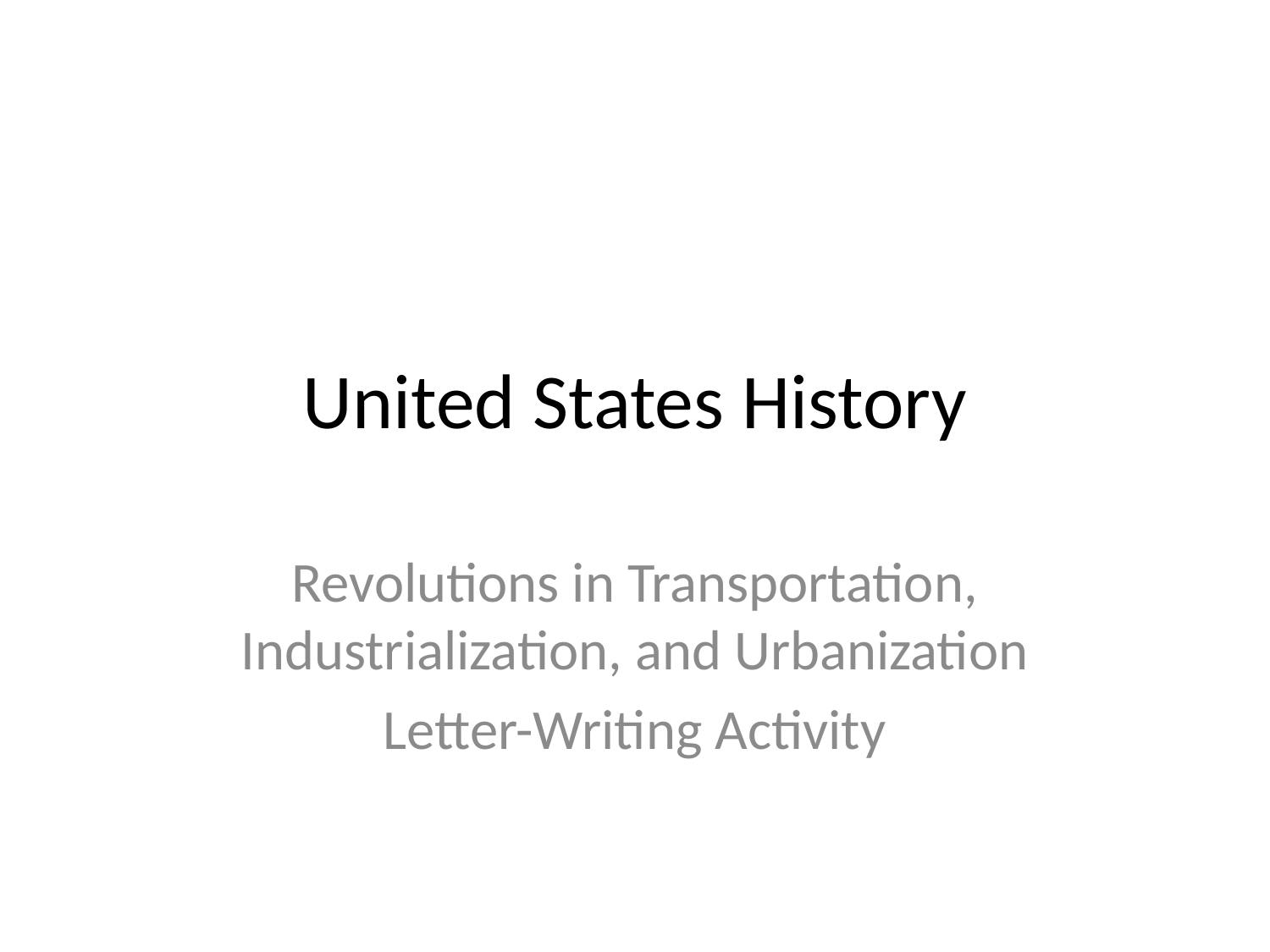

# United States History
Revolutions in Transportation, Industrialization, and Urbanization
Letter-Writing Activity